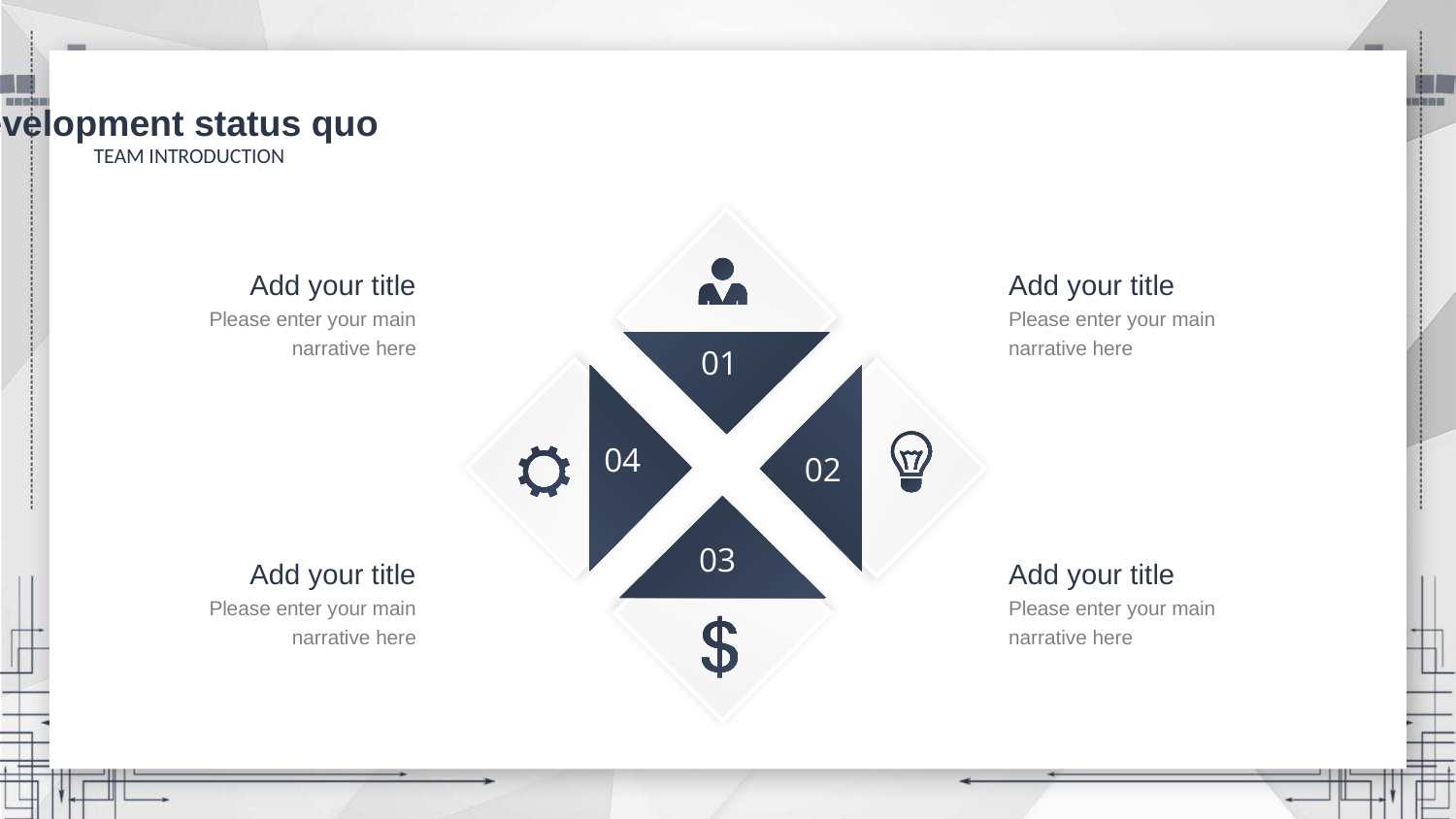

Development status quo
TEAM INTRODUCTION

01

04
02

03

Add your title
Please enter your main narrative here
Add your title
Please enter your main narrative here
Add your title
Please enter your main narrative here
Add your title
Please enter your main narrative here